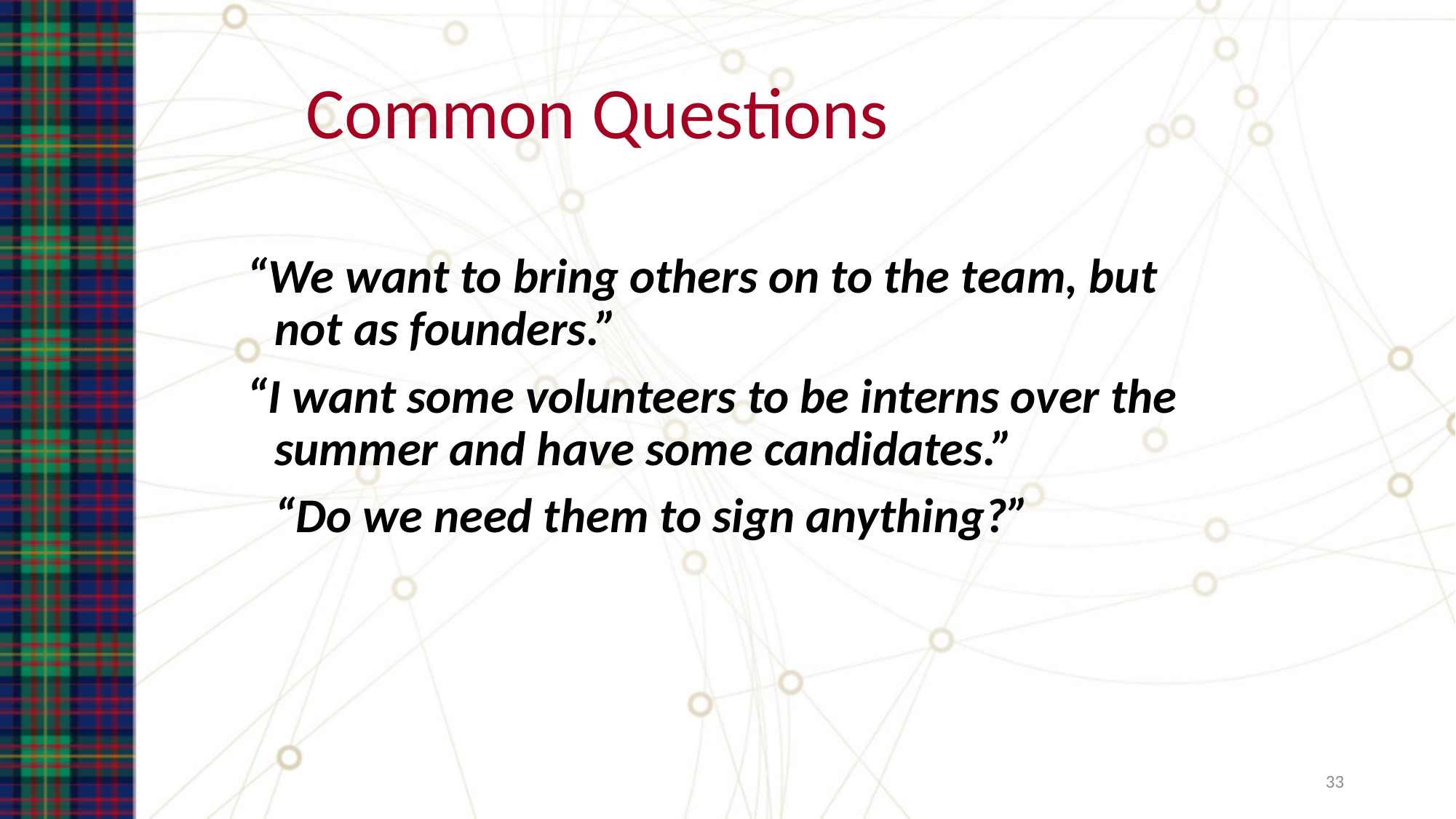

# Common Questions
“We want to bring others on to the team, but not as founders.”
“I want some volunteers to be interns over the summer and have some candidates.”
	“Do we need them to sign anything?”
33